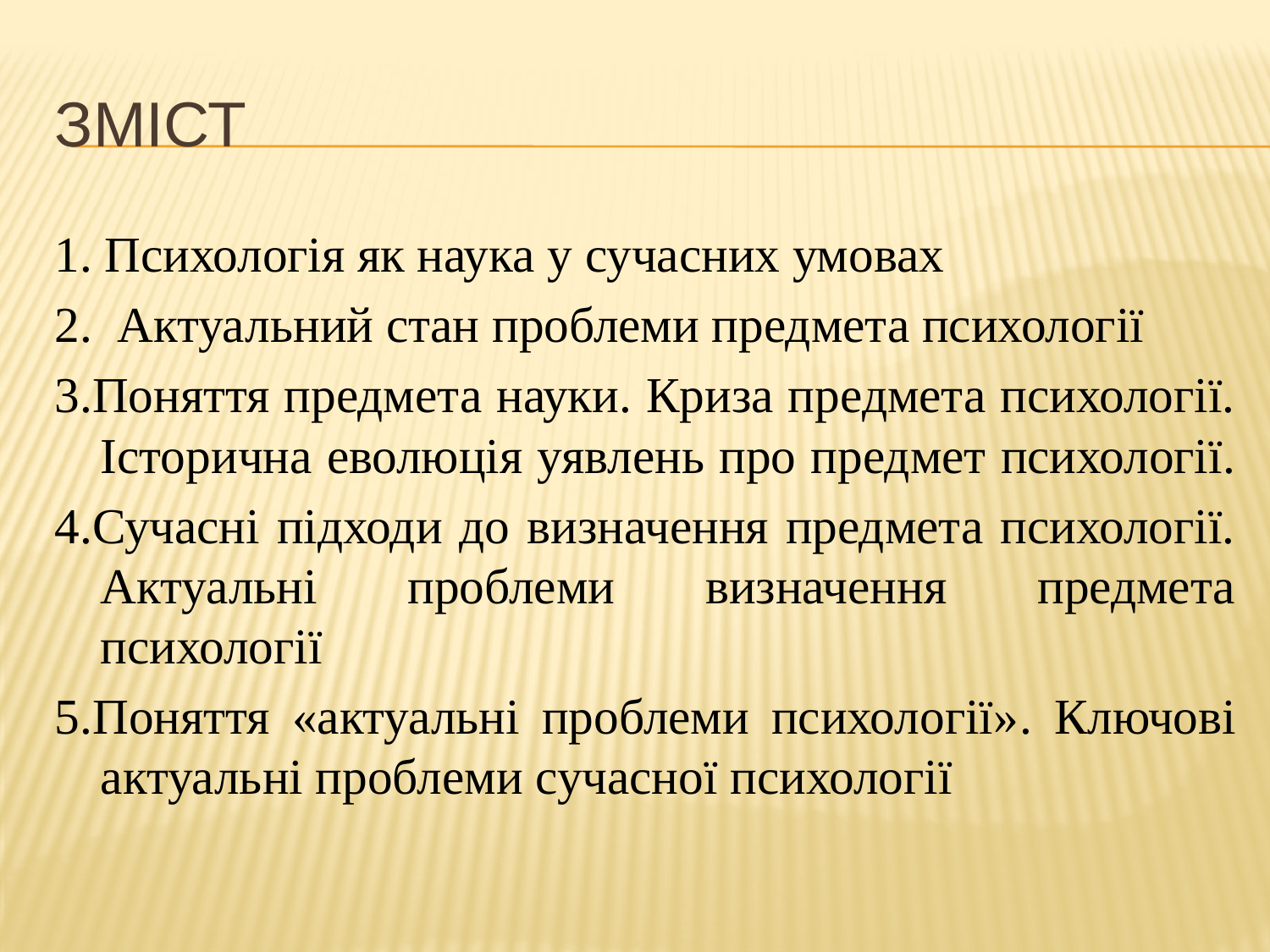

# Зміст
1. Психологія як наука у сучасних умовах
2.  Актуальний стан проблеми предмета психології
3.Поняття предмета науки. Криза предмета психології. Історична еволюція уявлень про предмет психології.
4.Сучасні підходи до визначення предмета психології. Актуальні проблеми визначення предмета психології
5.Поняття «актуальні проблеми психології». Ключові актуальні проблеми сучасної психології